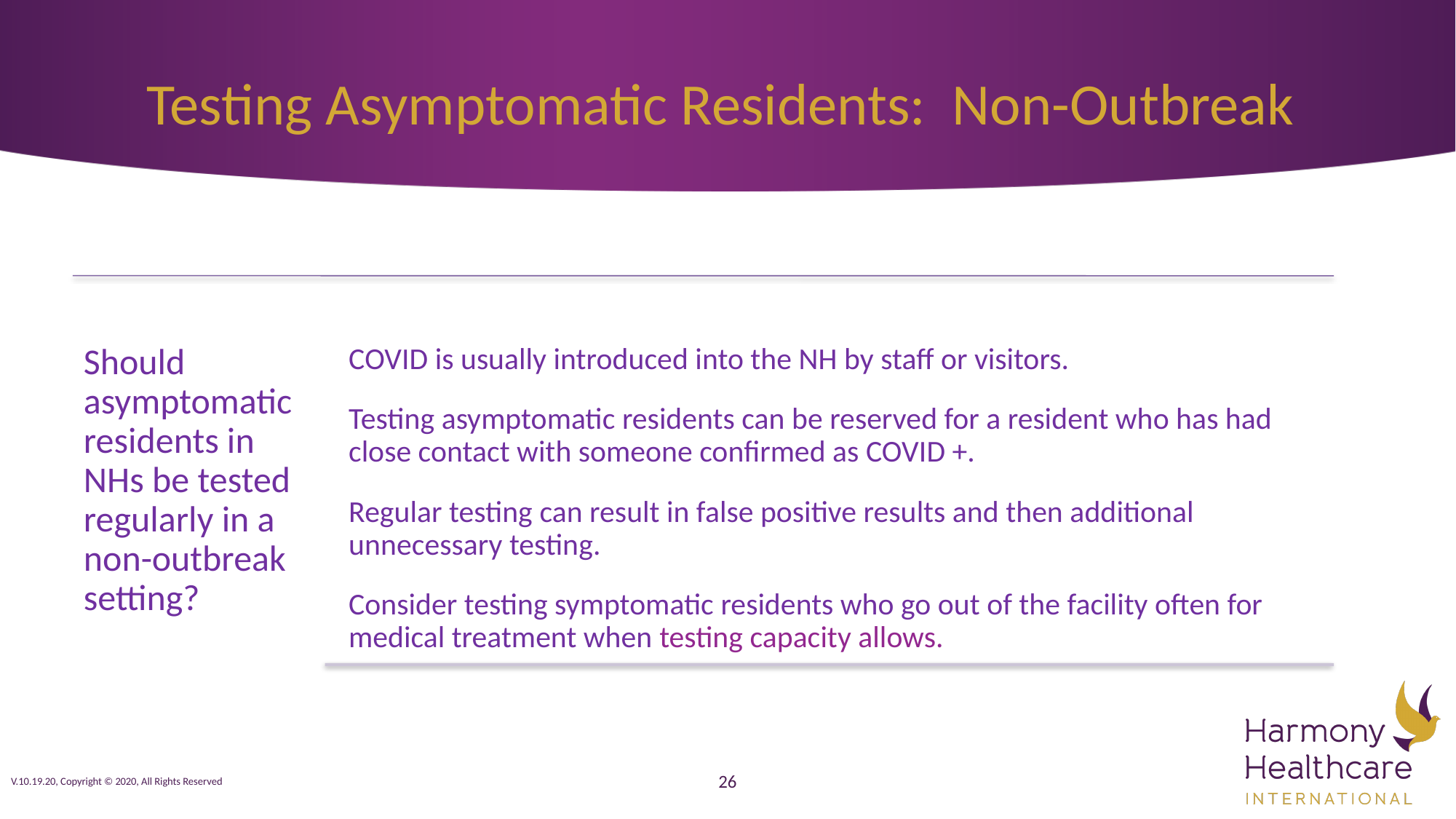

# Testing Asymptomatic Residents:  Non-Outbreak

Should asymptomatic  residents in NHs be tested regularly in a non-outbreak setting?
COVID is usually introduced into the NH by staff or visitors.
Testing asymptomatic residents can be reserved for a resident who has had close contact with someone confirmed as COVID +.
Regular testing can result in false positive results and then additional unnecessary testing.
Consider testing symptomatic residents who go out of the facility often for medical treatment when testing capacity allows.

V.10.19.20, Copyright © 2020, All Rights Reserved
26